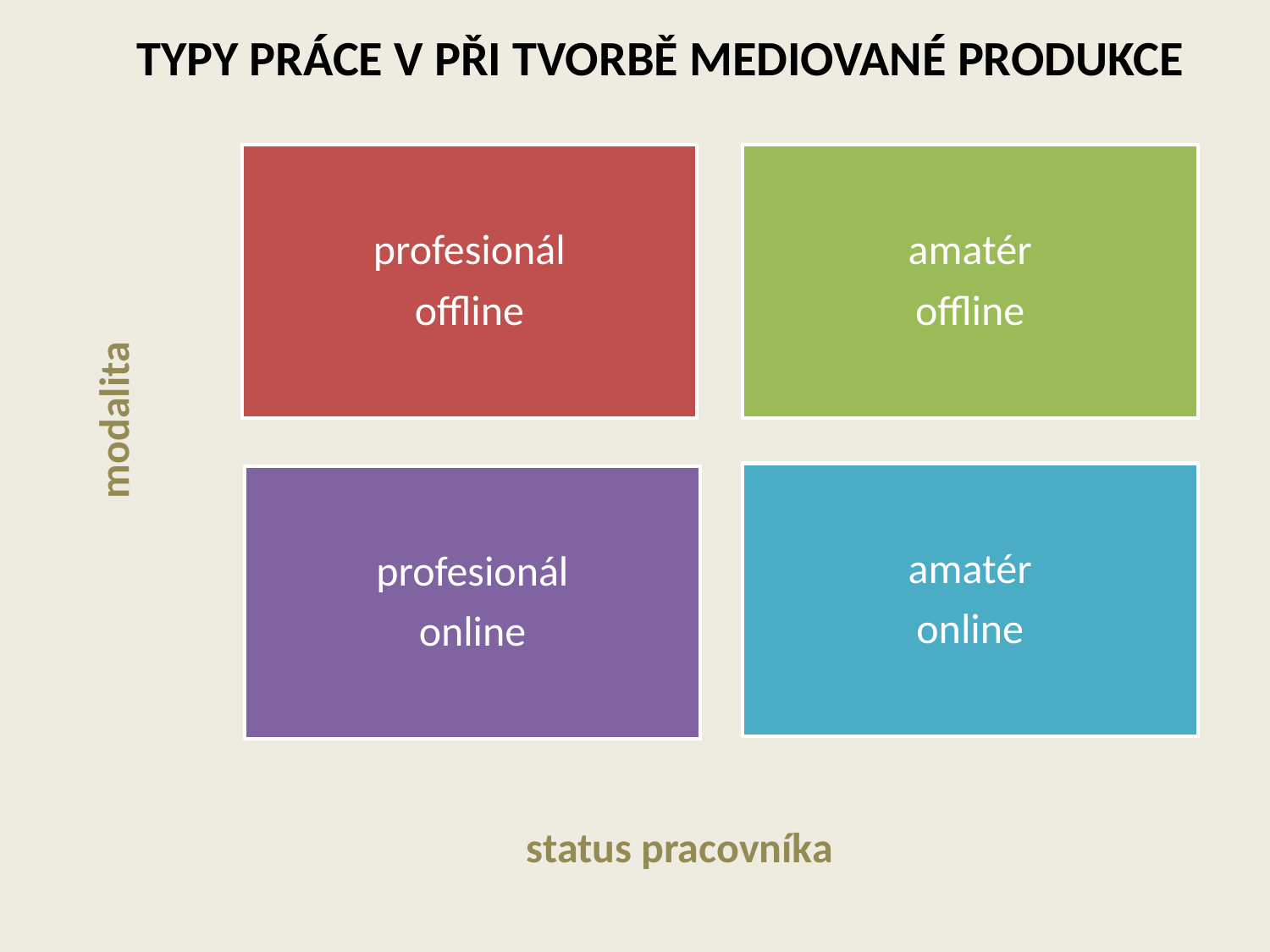

TYPY PRÁCE V PŘI TVORBĚ MEDIOVANÉ PRODUKCE
profesionál
offline
amatér
offline
profesionál
online
amatér
online
modalita
status pracovníka